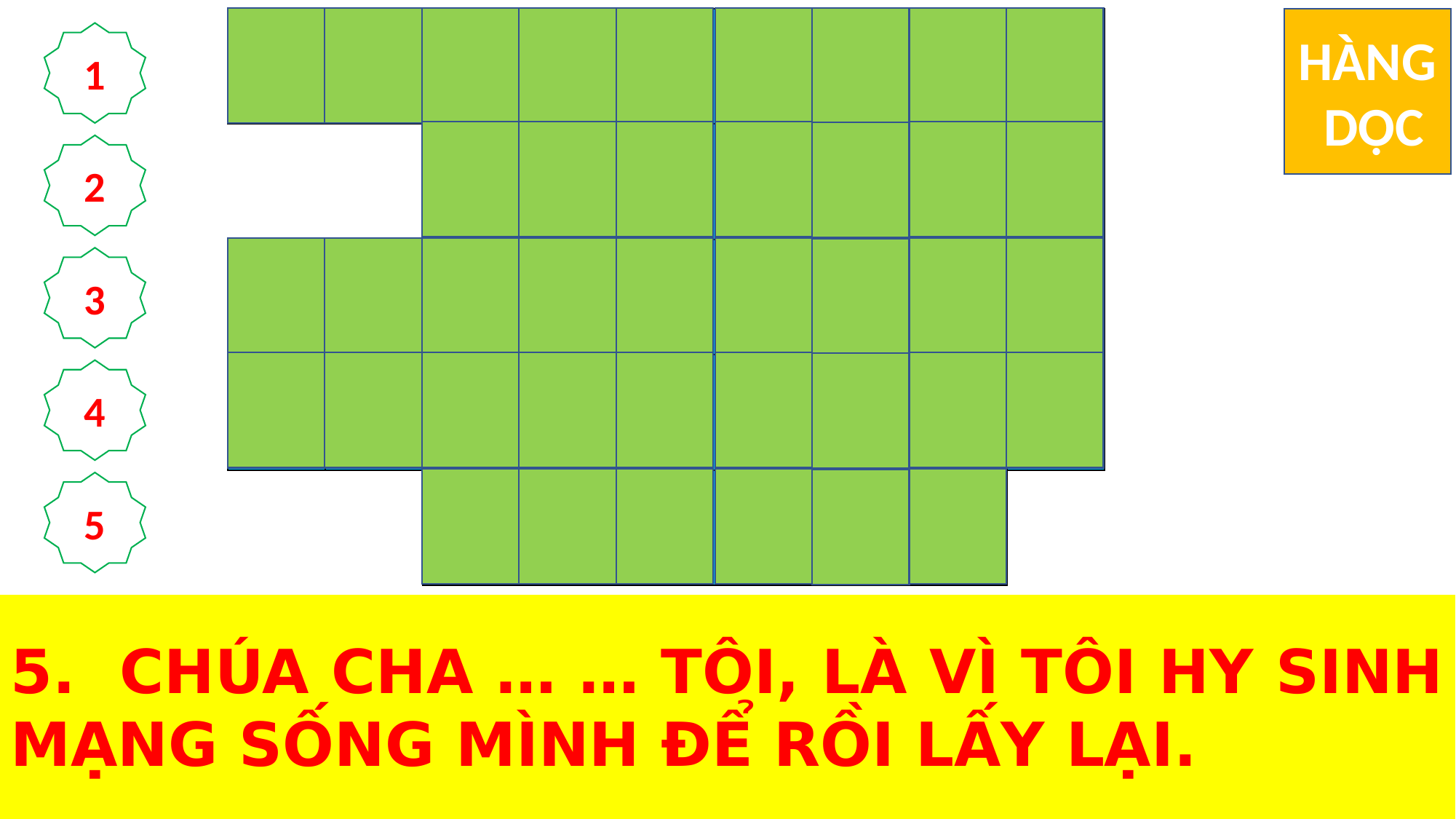

HÀNG
 DỌC
| K | Ẻ | L | À | M | T | H | U | Ê |  |
| --- | --- | --- | --- | --- | --- | --- | --- | --- | --- |
|  |  | C | H | Ú | A | C | H | A |  |
| Đ | O | À | N | C | H | I | Ê | N |  |
| N | G | H | E | T | I | Ế | N | G |  |
|  |  | Y | Ê | U | M | Ế | N |  |  |
1

2

3

4

5
5.	CHÚA CHA … … TÔI, LÀ VÌ TÔI HY SINH MẠNG SỐNG MÌNH ĐỂ RỒI LẤY LẠI.
4.	TÔI CÒN CÓ NHỮNG CHIÊN KHÁC KHÔNG THUỘC RÀN NÀY. TÔI CŨNG PHẢI ĐƯA CHÚNG VỀ. CHÚNG SẼ … … TÔI.
3.	MỤC TỬ NHÂN LÀNH ĐÃ HY SINH MẠNG SỐNG CHO AI?
1.	AI LÀ KẺ THẤY SÓI THÌ BỎ CHIÊN MÀ CHẠY?
2.	ĐẤNG NÀO BIẾT NHIỀU ĐIỀU VỀ CHÚA GIÊ-SU NHẤT?